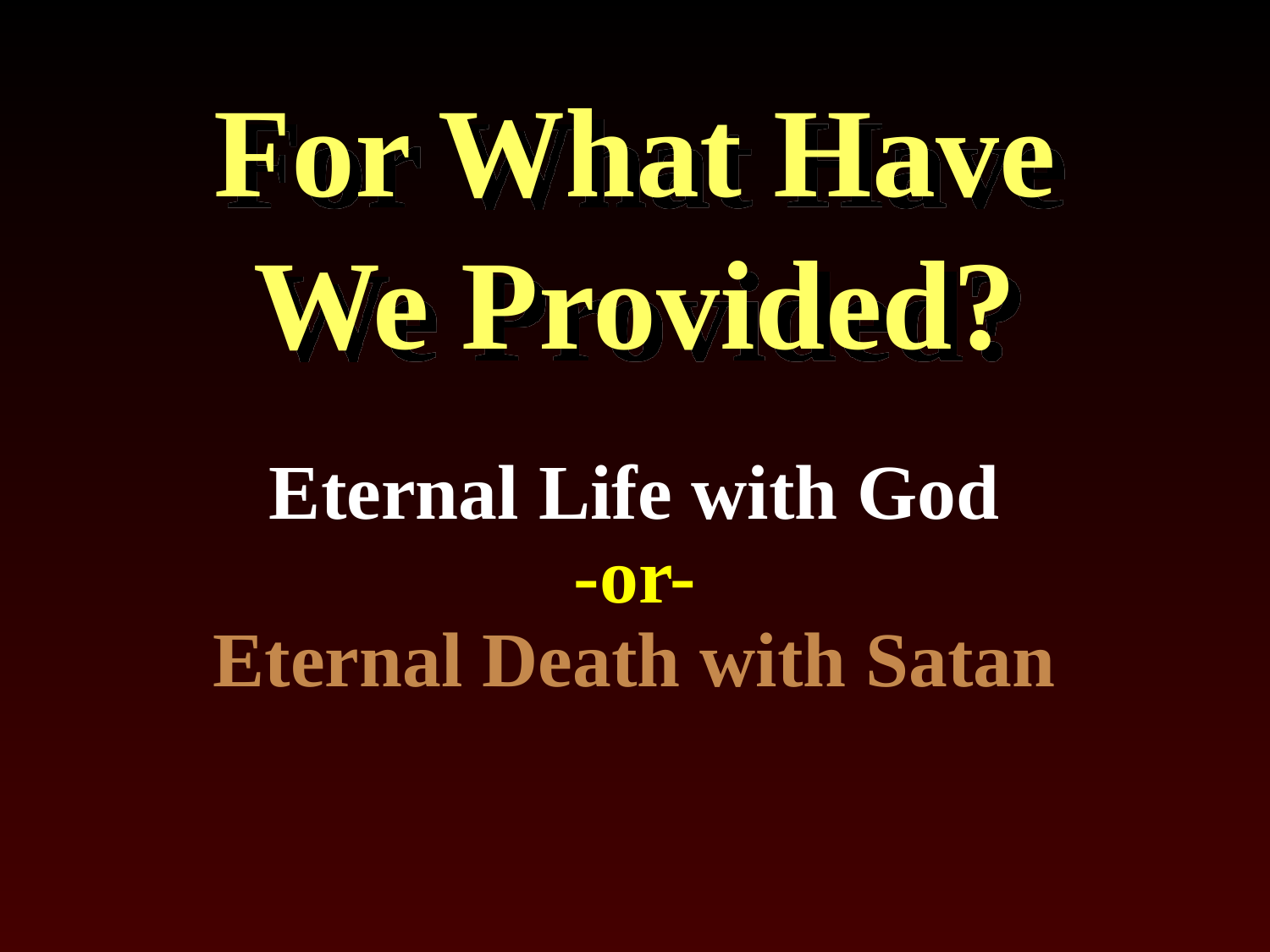

# For What Have We Provided?
Eternal Life with God
-or-
Eternal Death with Satan